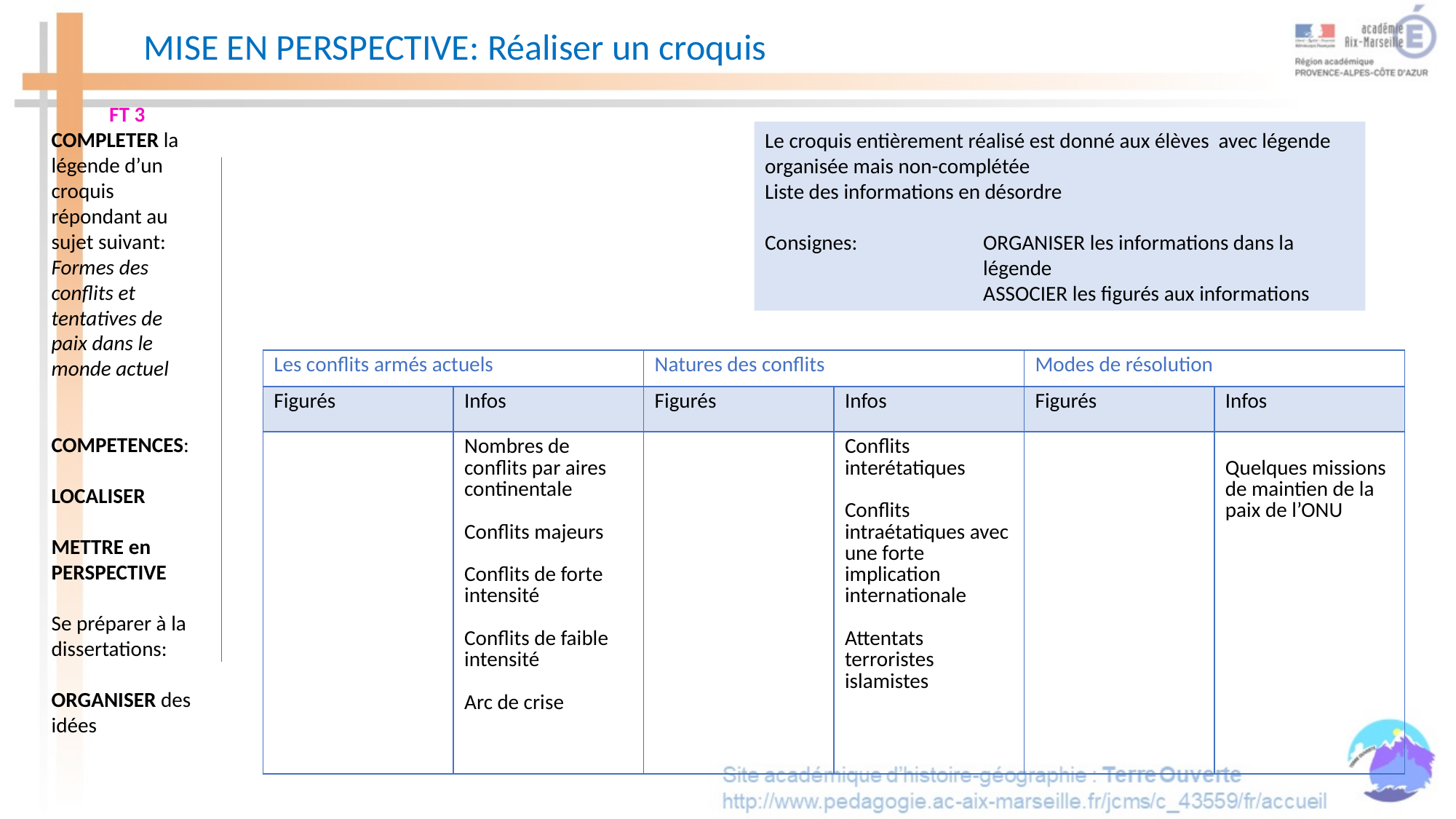

# MISE EN PERSPECTIVE: Réaliser un croquis
FT 3
COMPLETER la légende d’un croquis répondant au sujet suivant: Formes des conflits et tentatives de paix dans le monde actuel

COMPETENCES:

LOCALISER

METTRE en PERSPECTIVE

Se préparer à la dissertations:

ORGANISER des idées

Le croquis entièrement réalisé est donné aux élèves  avec légende organisée mais non-complétée
Liste des informations en désordre

Consignes:		ORGANISER les informations dans la 			légende
		ASSOCIER les figurés aux informations
| Les conflits armés actuels |  | Natures des conflits |  | Modes de résolution |  |
| --- | --- | --- | --- | --- | --- |
| Figurés | Infos | Figurés | Infos | Figurés | Infos |
|  | Nombres de conflits par aires continentale Conflits majeurs Conflits de forte intensité Conflits de faible intensité Arc de crise |  | Conflits interétatiques Conflits intraétatiques avec une forte implication internationale Attentats terroristes islamistes |  | Quelques missions de maintien de la paix de l’ONU |